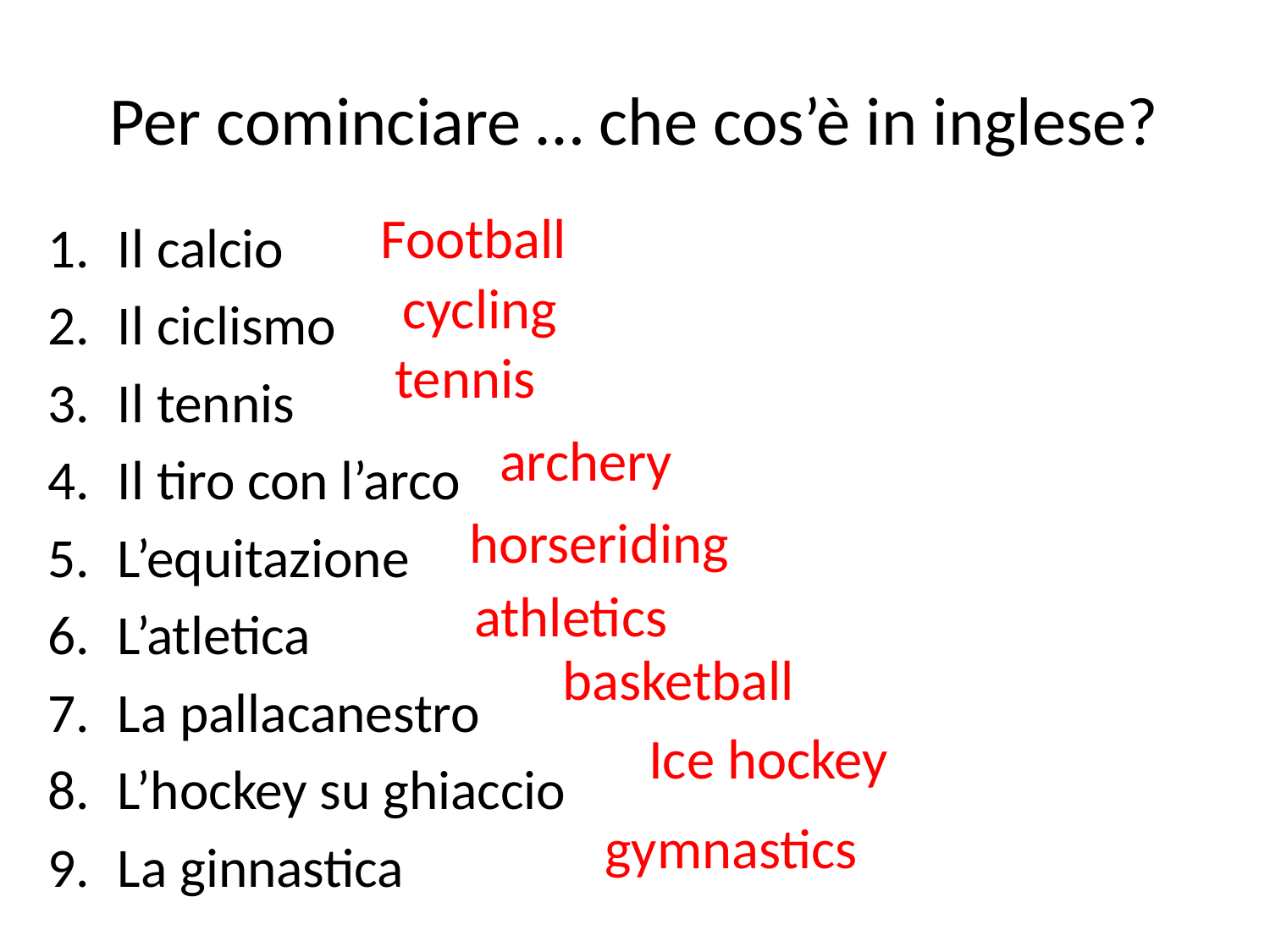

# Per cominciare … che cos’è in inglese?
Football
Il calcio
Il ciclismo
Il tennis
Il tiro con l’arco
L’equitazione
L’atletica
La pallacanestro
L’hockey su ghiaccio
La ginnastica
cycling
tennis
archery
horseriding
athletics
basketball
Ice hockey
gymnastics